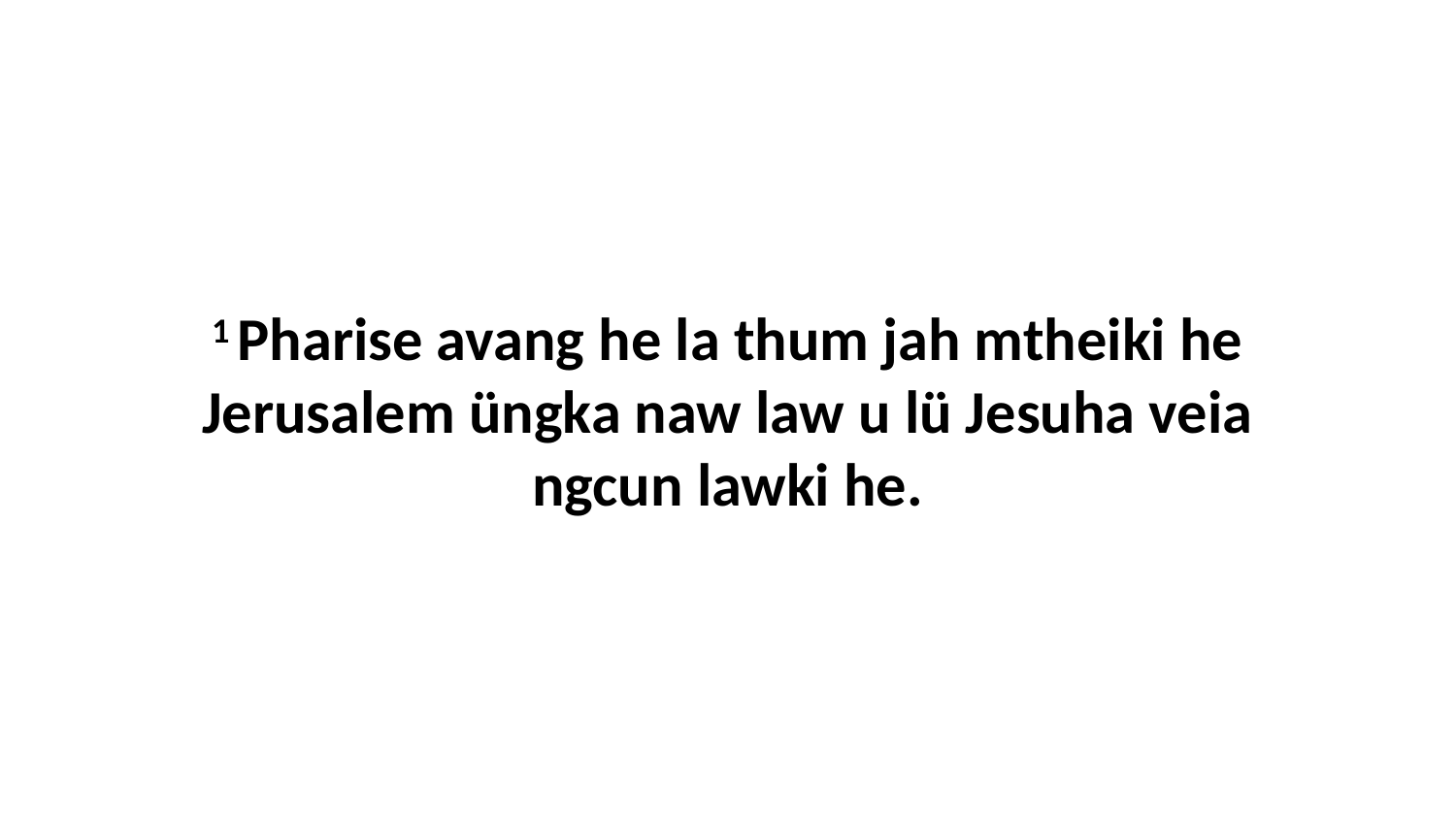

1 Pharise avang he la thum jah mtheiki he Jerusalem üngka naw law u lü Jesuha veia ngcun lawki he.